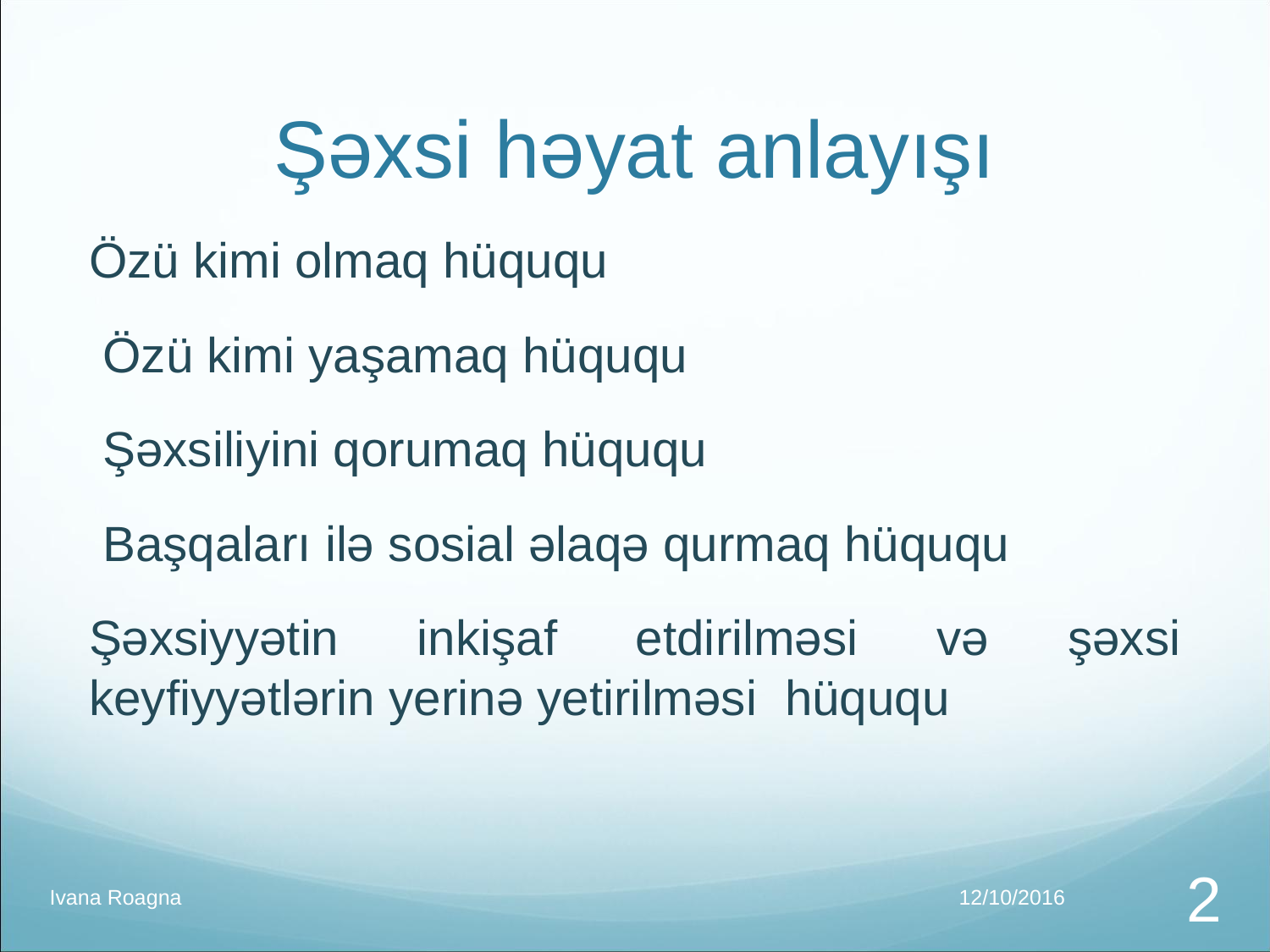

# Şəxsi həyat anlayışı
Özü kimi olmaq hüququ
 Özü kimi yaşamaq hüququ
 Şəxsiliyini qorumaq hüququ
 Başqaları ilə sosial əlaqə qurmaq hüququ
Şəxsiyyətin inkişaf etdirilməsi və şəxsi keyfiyyətlərin yerinə yetirilməsi  hüququ
Ivana Roagna
12/10/2016
2